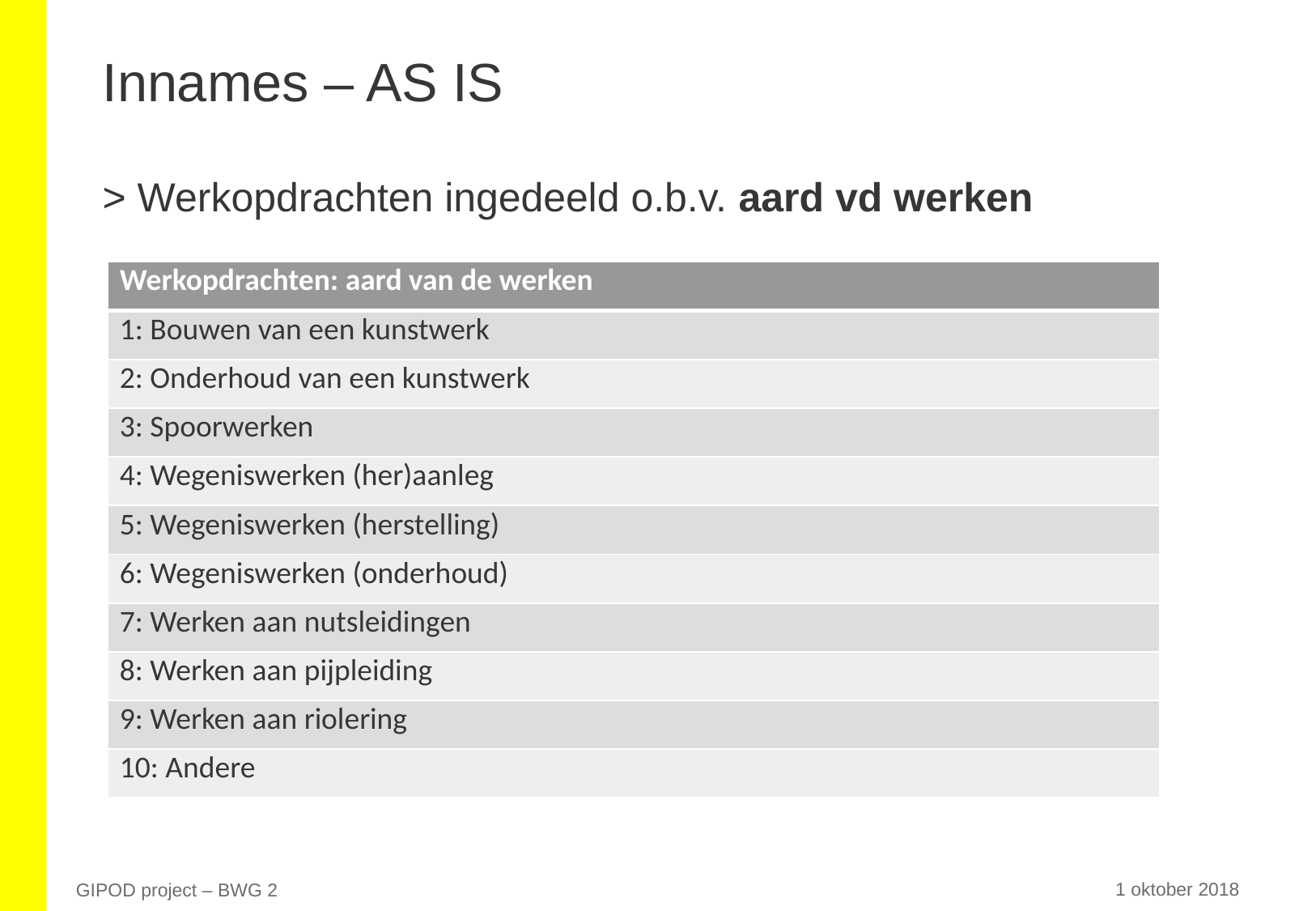

# Innames – AS IS
> Werkopdrachten ingedeeld o.b.v. aard vd werken

| Werkopdrachten: aard van de werken |
| --- |
| 1: Bouwen van een kunstwerk |
| 2: Onderhoud van een kunstwerk |
| 3: Spoorwerken |
| 4: Wegeniswerken (her)aanleg |
| 5: Wegeniswerken (herstelling) |
| 6: Wegeniswerken (onderhoud) |
| 7: Werken aan nutsleidingen |
| 8: Werken aan pijpleiding |
| 9: Werken aan riolering |
| 10: Andere |
1 oktober 2018
GIPOD project – BWG 2